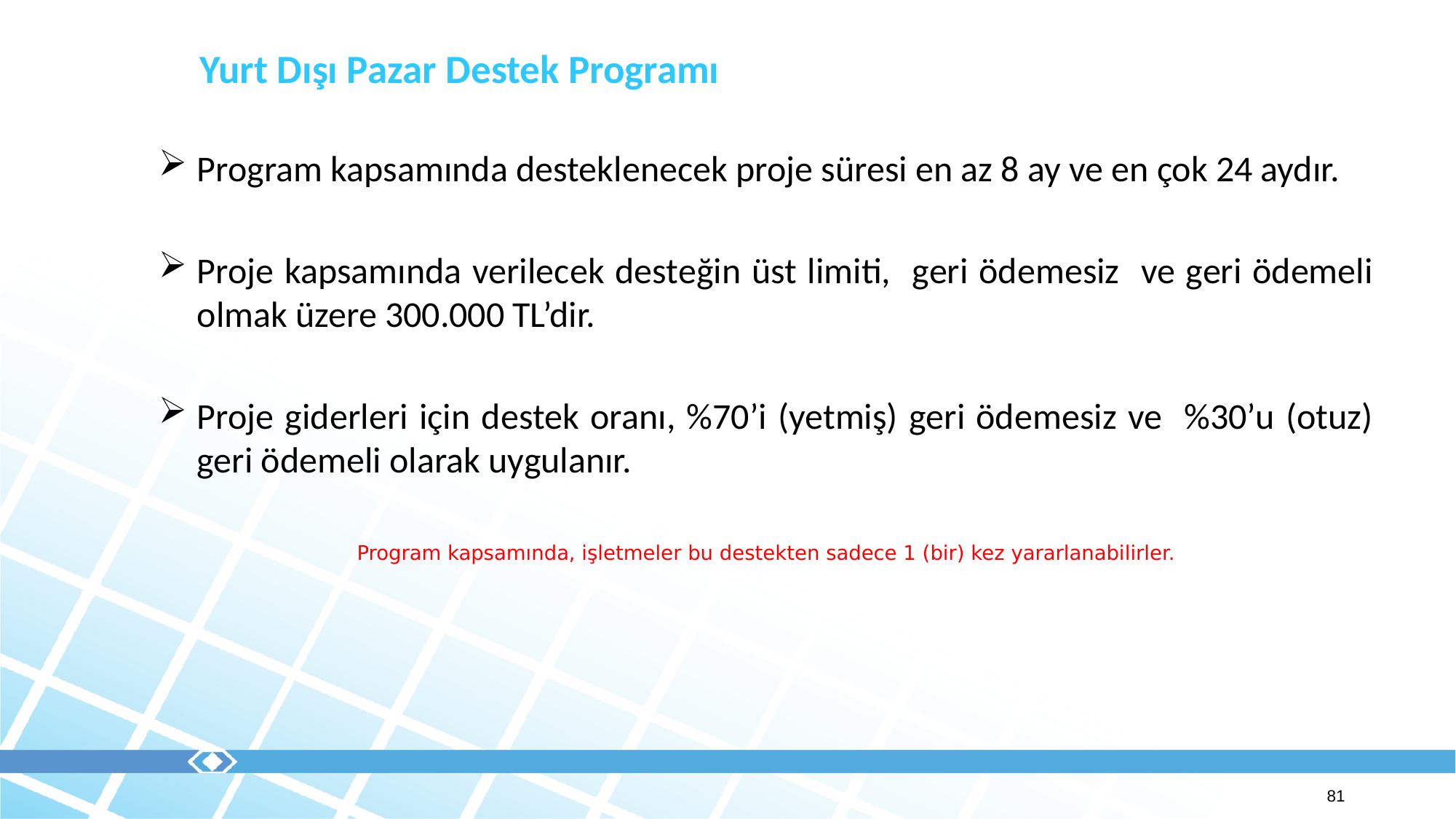

Yurt Dışı Pazar Destek Programı
Program kapsamında desteklenecek proje süresi en az 8 ay ve en çok 24 aydır.

Proje kapsamında verilecek desteğin üst limiti,  geri ödemesiz  ve geri ödemeli olmak üzere 300.000 TL’dir.

Proje giderleri için destek oranı, %70’i (yetmiş) geri ödemesiz ve  %30’u (otuz) geri ödemeli olarak uygulanır.

Program kapsamında, işletmeler bu destekten sadece 1 (bir) kez yararlanabilirler.

81